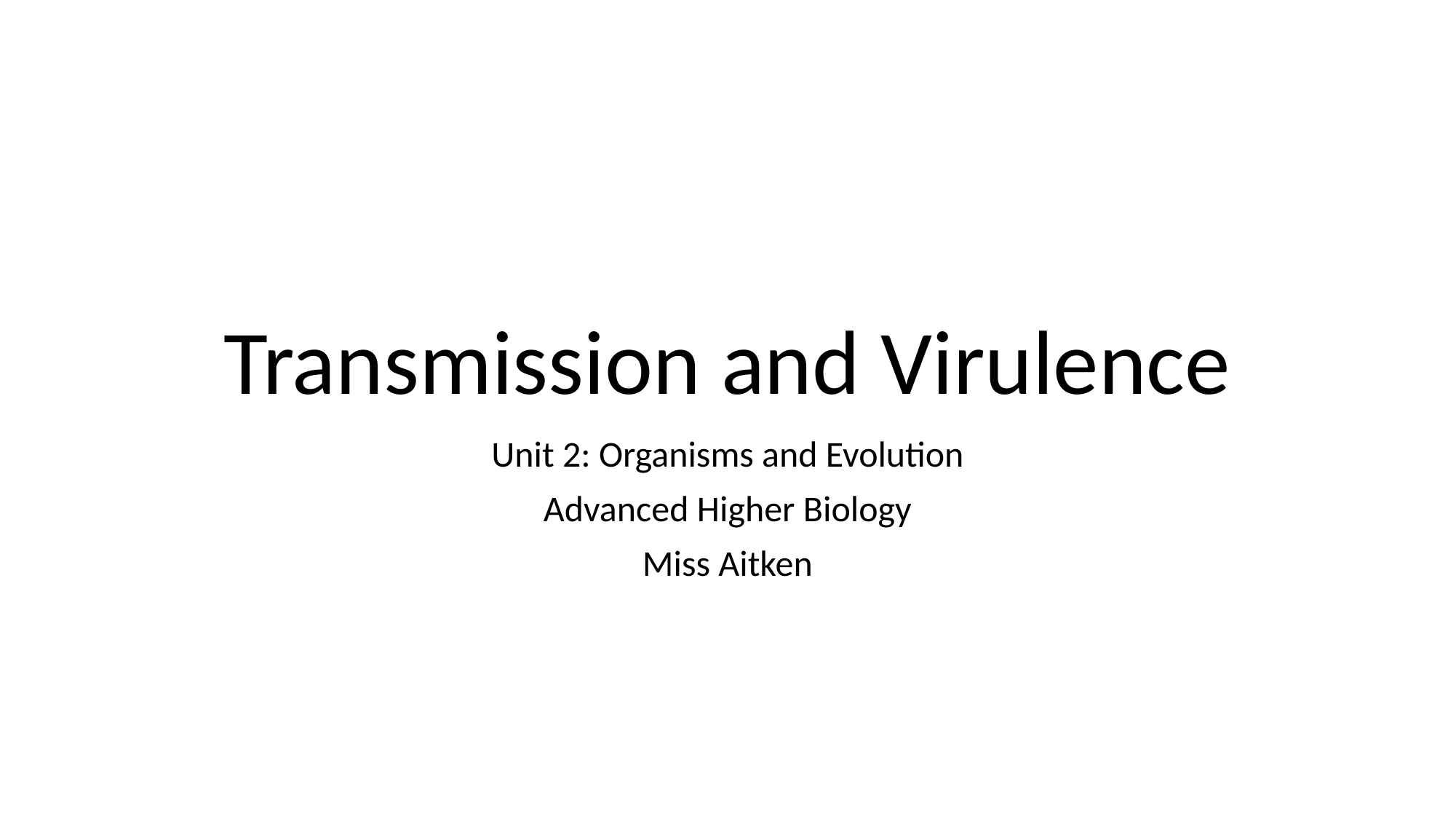

# Transmission and Virulence
Unit 2: Organisms and Evolution
Advanced Higher Biology
Miss Aitken